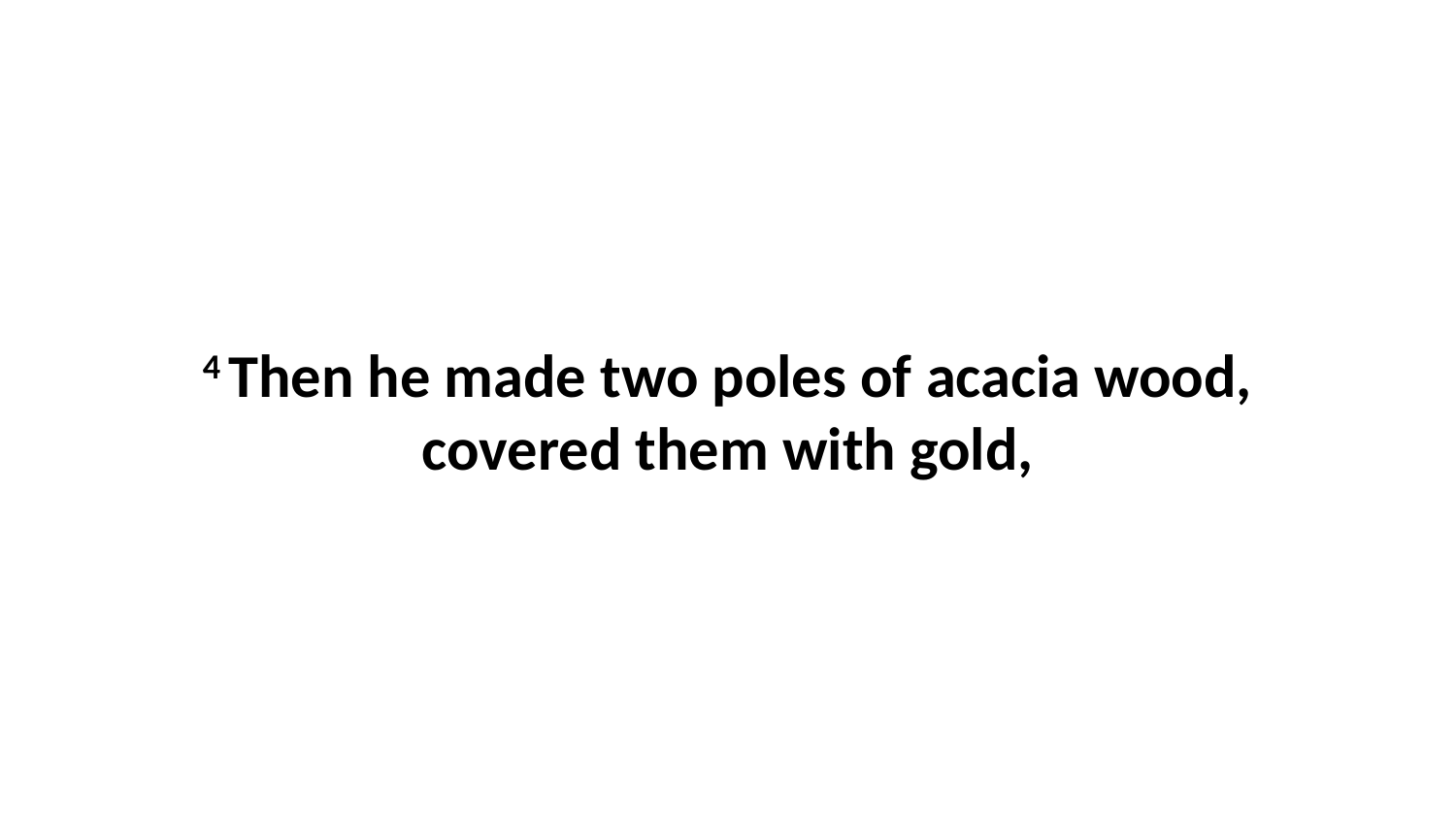

4 Then he made two poles of acacia wood, covered them with gold,